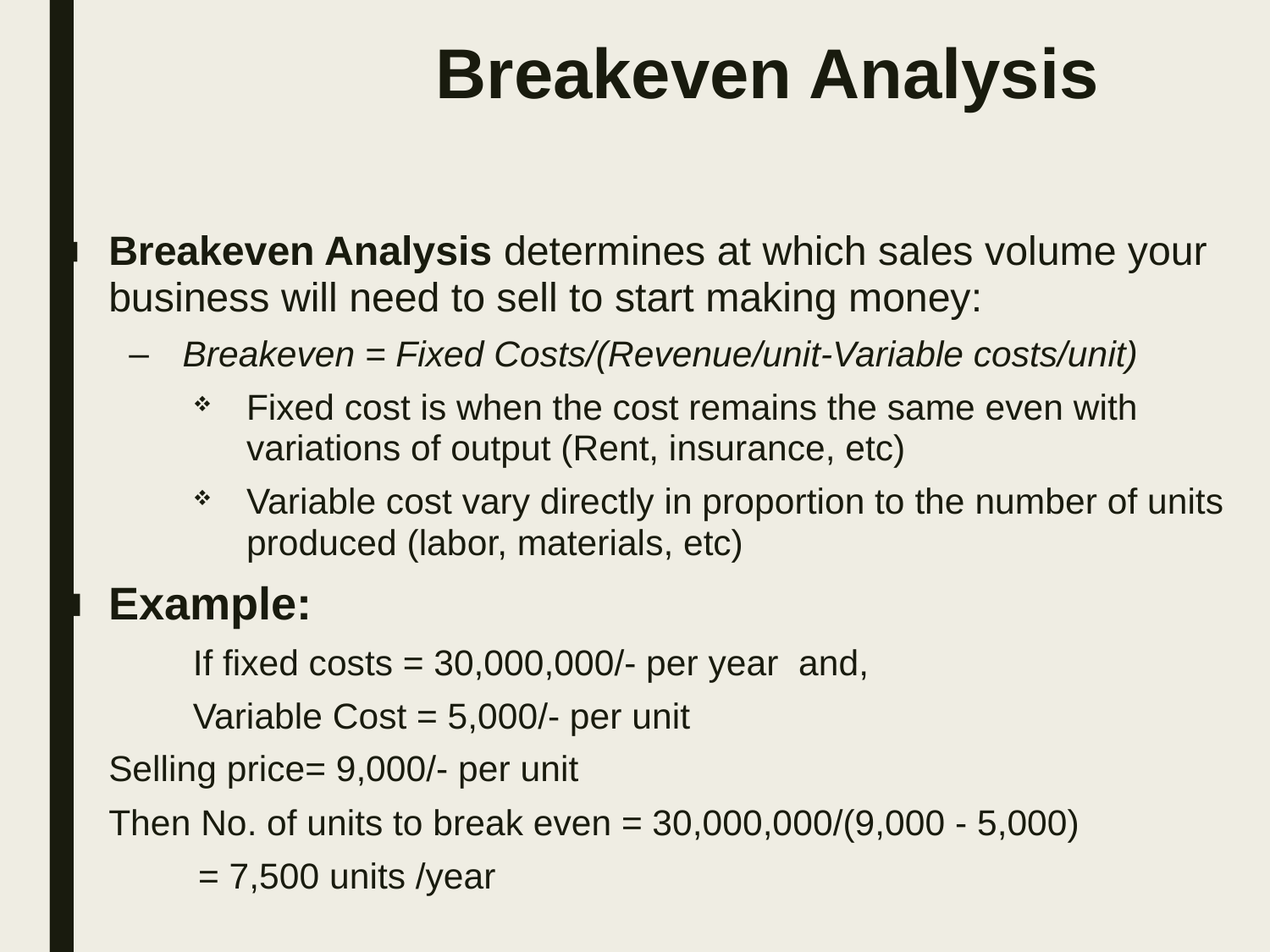

# Breakeven Analysis
Breakeven Analysis determines at which sales volume your business will need to sell to start making money:
Breakeven = Fixed Costs/(Revenue/unit-Variable costs/unit)
Fixed cost is when the cost remains the same even with variations of output (Rent, insurance, etc)
Variable cost vary directly in proportion to the number of units produced (labor, materials, etc)
Example:
If fixed costs = 30,000,000/- per year  and,
Variable Cost = 5,000/- per unit
		Selling price= 9,000/- per unit
	Then No. of units to break even = 30,000,000/(9,000 - 5,000)
					         = 7,500 units /year